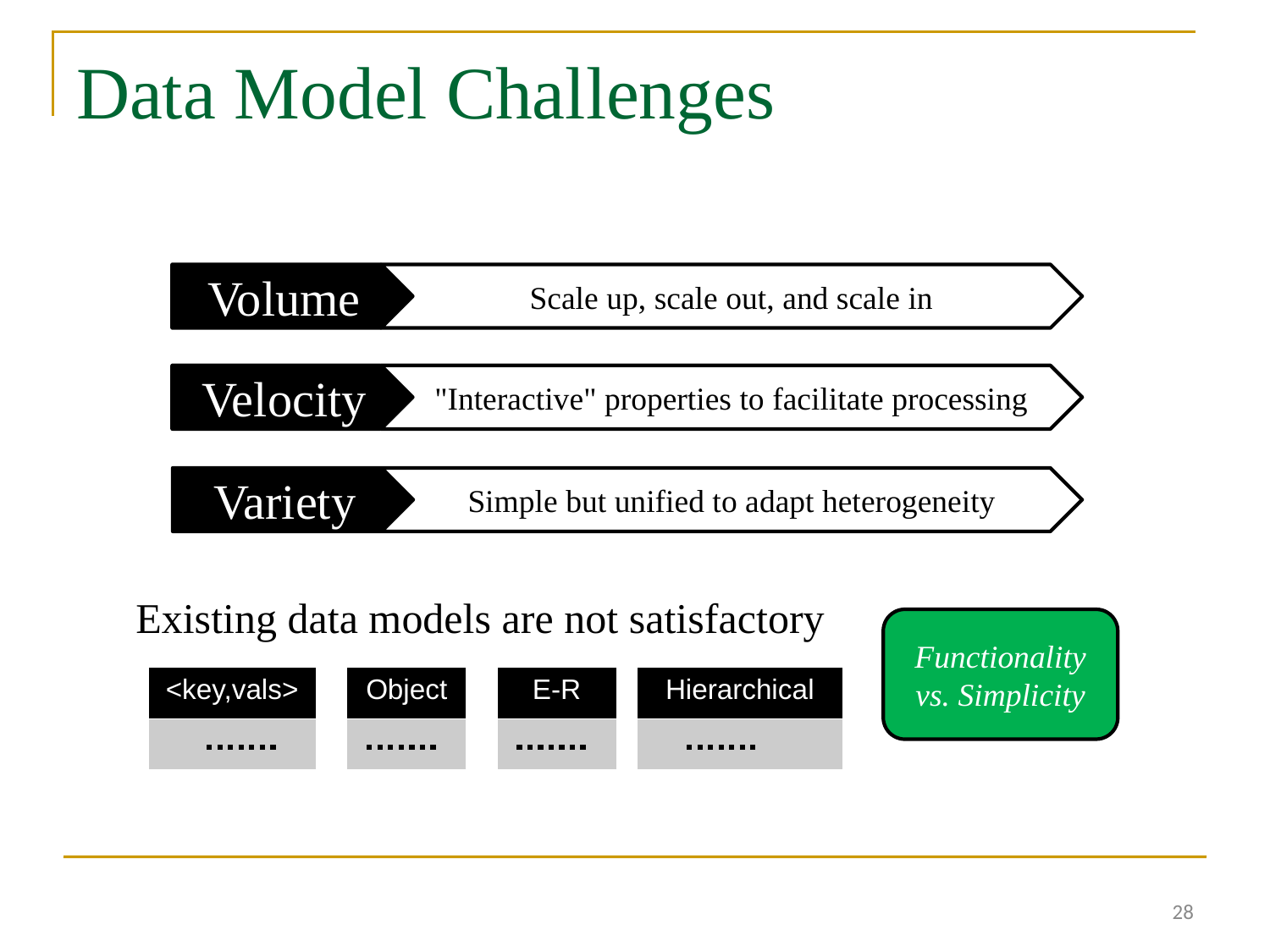

# Data Model Challenges
Volume
Scale up, scale out, and scale in
Velocity
"Interactive" properties to facilitate processing
Variety
Simple but unified to adapt heterogeneity
Existing data models are not satisfactory
Functionality vs. Simplicity
| <key,vals> |
| --- |
|  |
| Object |
| --- |
|  |
| E-R |
| --- |
|  |
| Hierarchical |
| --- |
|  |
28